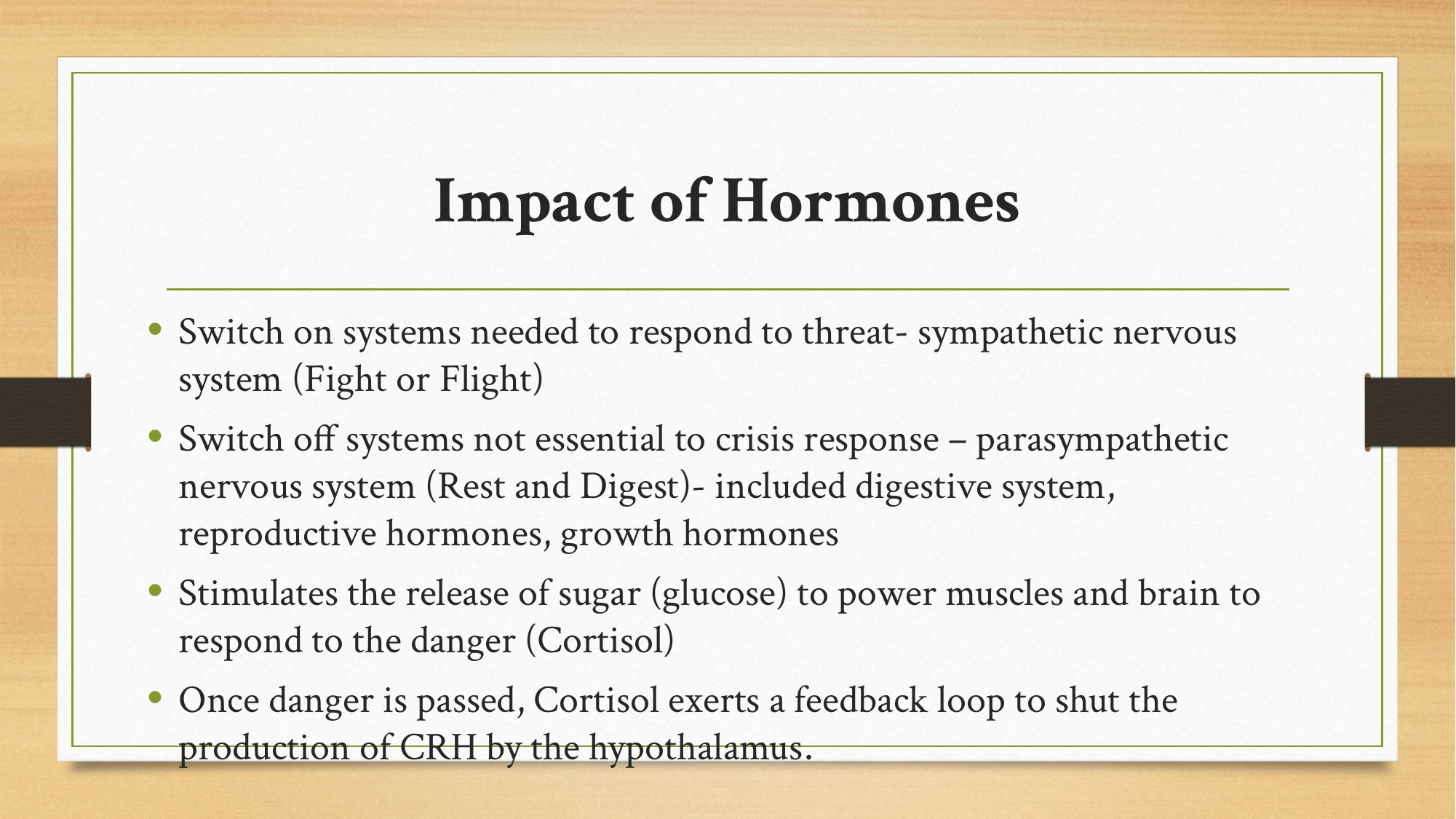

# Impact of Hormones
Switch on systems needed to respond to threat- sympathetic nervous system (Fight or Flight)
Switch off systems not essential to crisis response – parasympathetic nervous system (Rest and Digest)- included digestive system, reproductive hormones, growth hormones
Stimulates the release of sugar (glucose) to power muscles and brain to respond to the danger (Cortisol)
Once danger is passed, Cortisol exerts a feedback loop to shut the production of CRH by the hypothalamus.